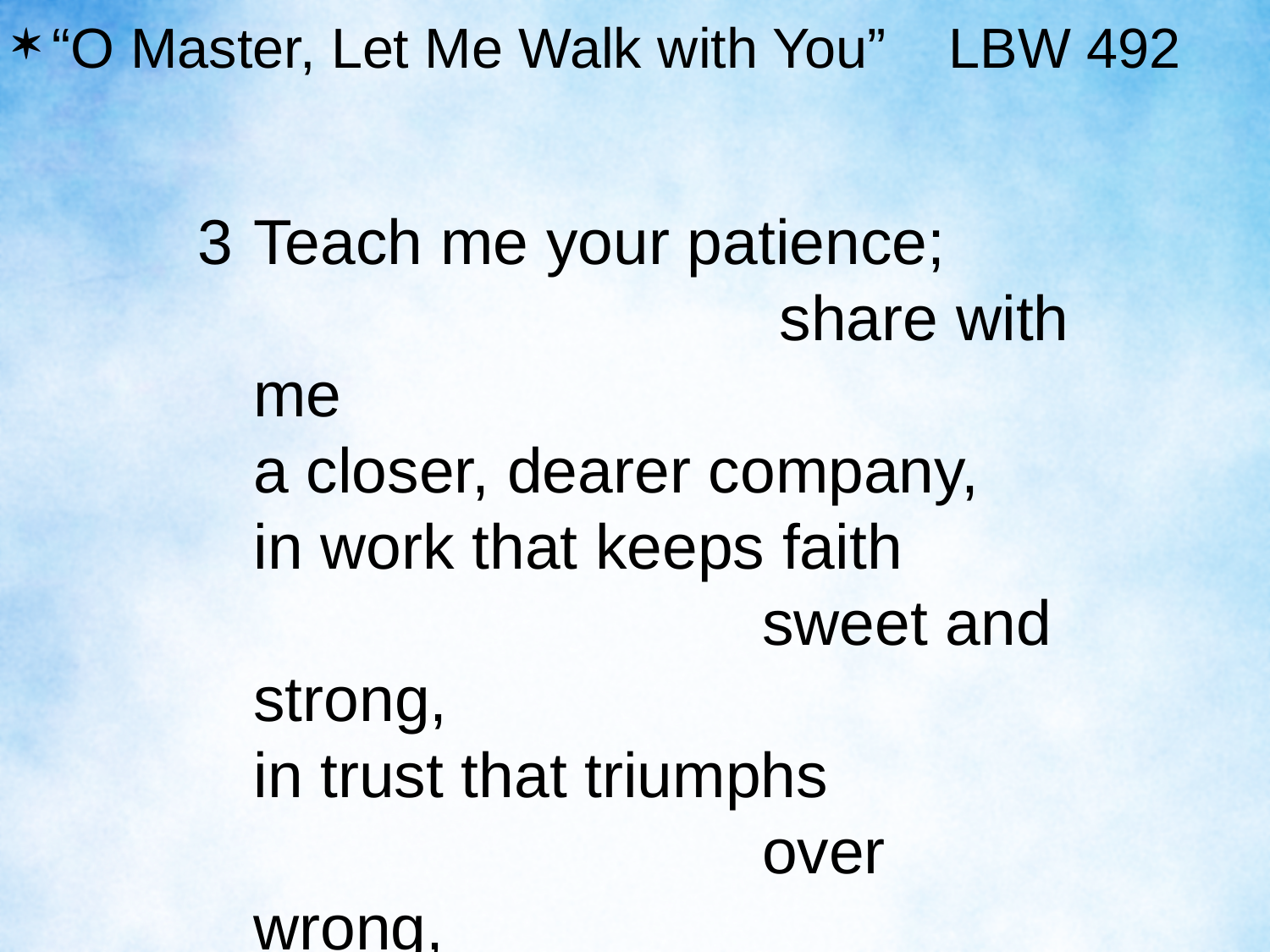

“O Master, Let Me Walk with You”    LBW 492
3	Teach me your patience;                                      share with me
	a closer, dearer company,
	in work that keeps faith                                       sweet and strong,
	in trust that triumphs                                           over wrong,